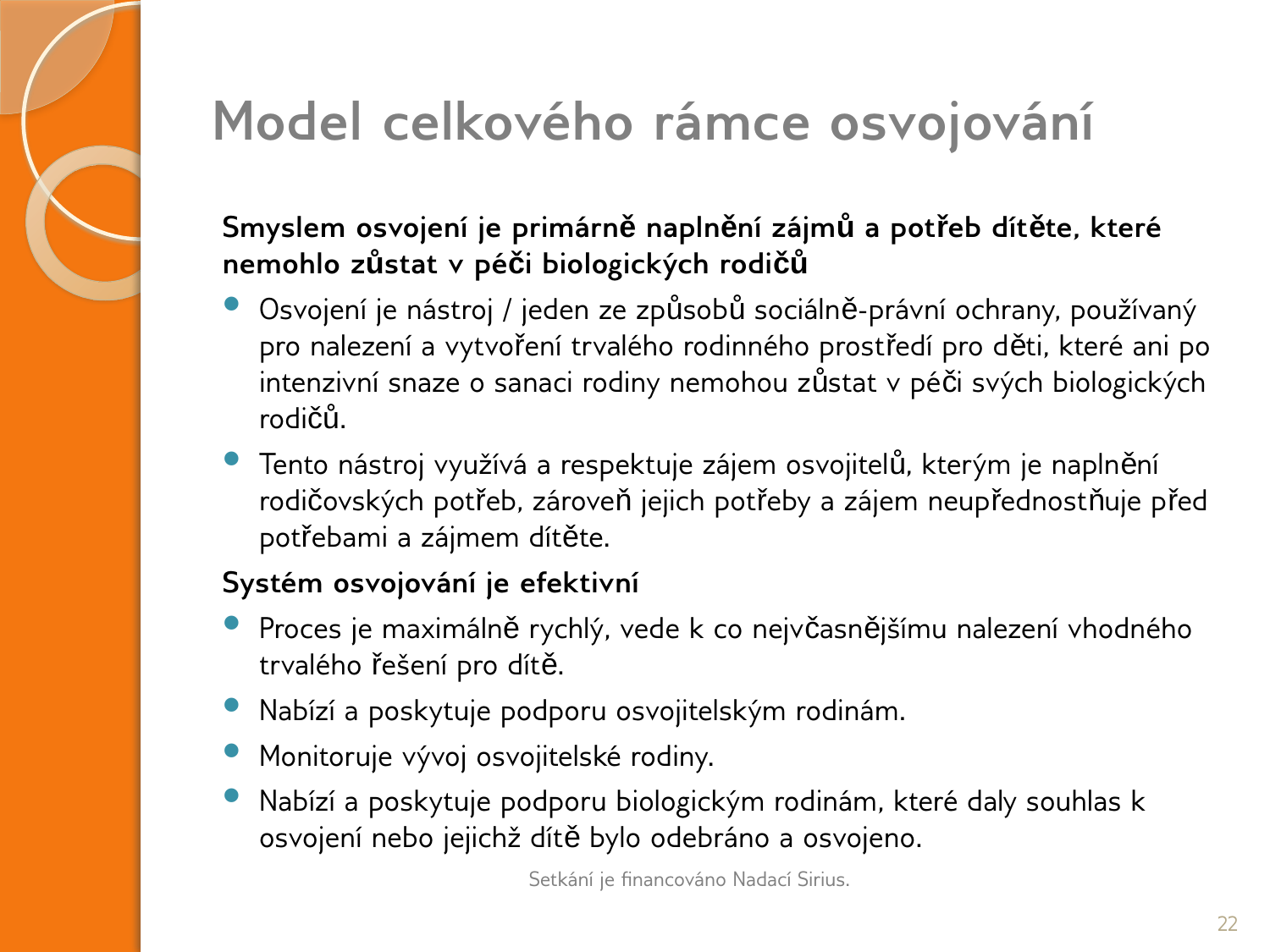

# Model celkového rámce osvojování
Smyslem osvojení je primárně naplnění zájmů a potřeb dítěte, které nemohlo zůstat v péči biologických rodičů
Osvojení je nástroj / jeden ze způsobů sociálně-právní ochrany, používaný pro nalezení a vytvoření trvalého rodinného prostředí pro děti, které ani po intenzivní snaze o sanaci rodiny nemohou zůstat v péči svých biologických rodičů.
Tento nástroj využívá a respektuje zájem osvojitelů, kterým je naplnění rodičovských potřeb, zároveň jejich potřeby a zájem neupřednostňuje před potřebami a zájmem dítěte.
Systém osvojování je efektivní
Proces je maximálně rychlý, vede k co nejvčasnějšímu nalezení vhodného trvalého řešení pro dítě.
Nabízí a poskytuje podporu osvojitelským rodinám.
Monitoruje vývoj osvojitelské rodiny.
Nabízí a poskytuje podporu biologickým rodinám, které daly souhlas k osvojení nebo jejichž dítě bylo odebráno a osvojeno.
Setkání je financováno Nadací Sirius.

22